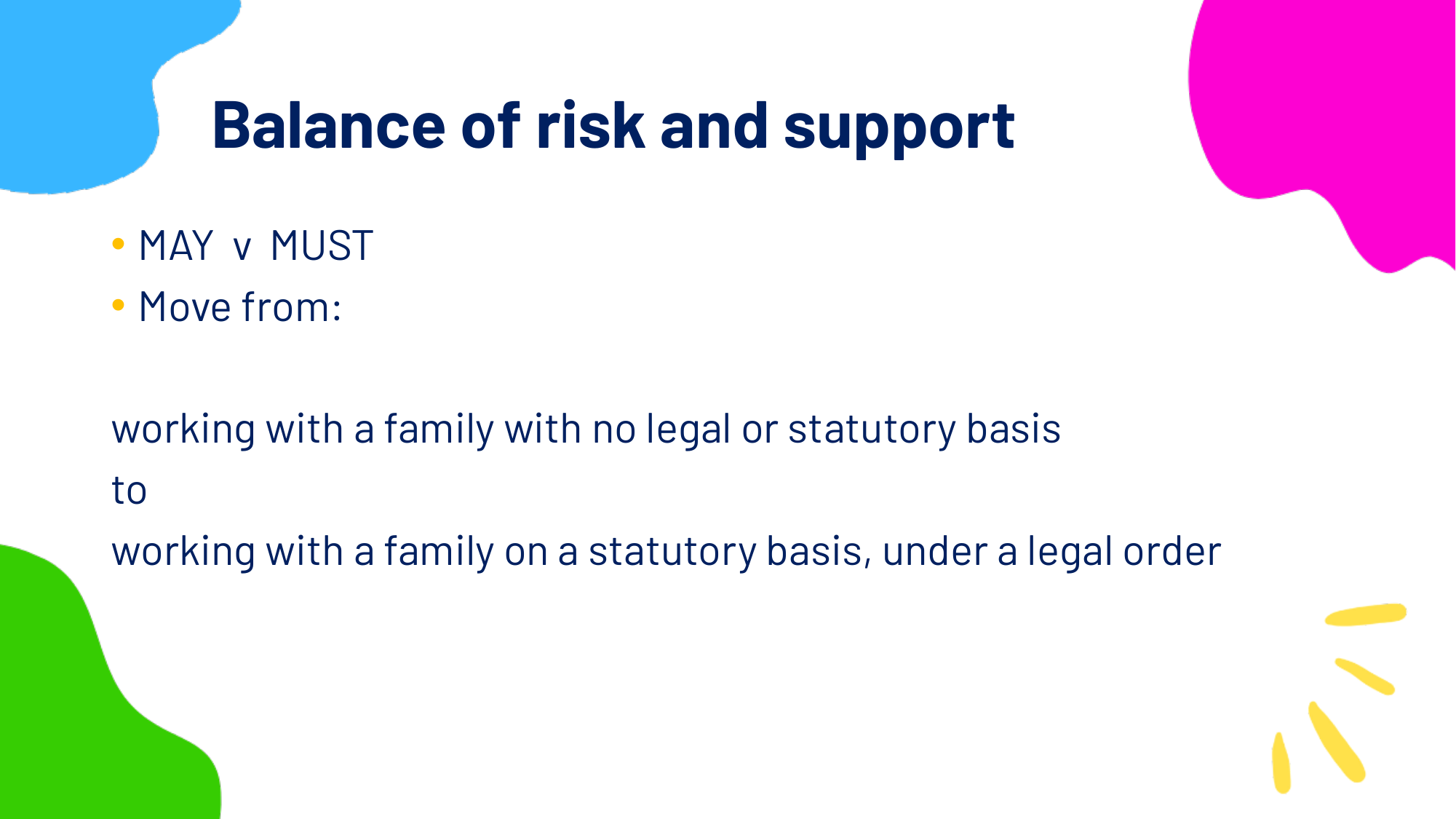

# Balance of risk and support
MAY  v  MUST
Move from:

working with a family with no legal or statutory basis
to
working with a family on a statutory basis, under a legal order